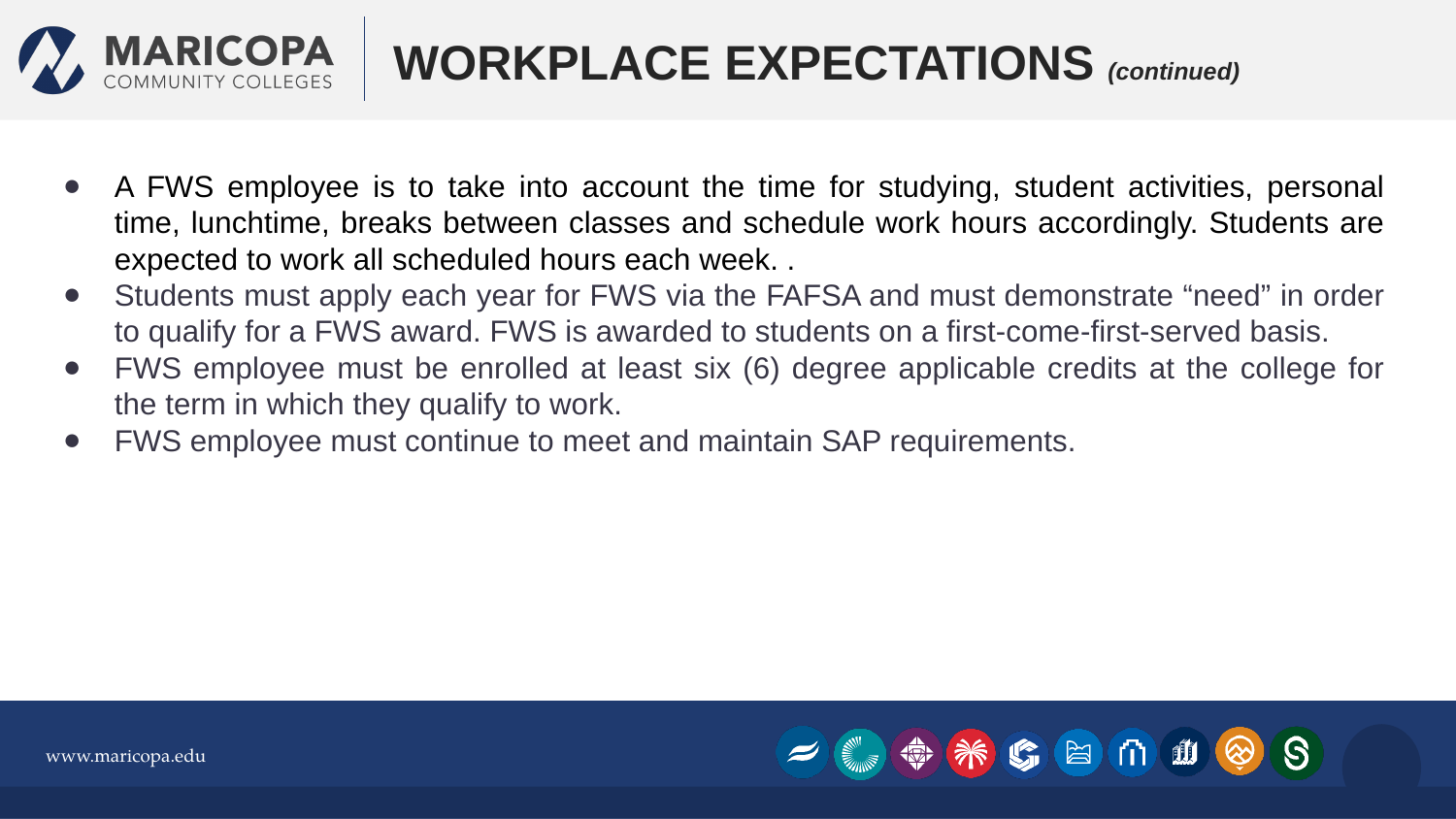

# WORKPLACE EXPECTATIONS (continued)
A FWS employee is to take into account the time for studying, student activities, personal time, lunchtime, breaks between classes and schedule work hours accordingly. Students are expected to work all scheduled hours each week. .
Students must apply each year for FWS via the FAFSA and must demonstrate “need” in order to qualify for a FWS award. FWS is awarded to students on a first-come-first-served basis.
FWS employee must be enrolled at least six (6) degree applicable credits at the college for the term in which they qualify to work.
FWS employee must continue to meet and maintain SAP requirements.